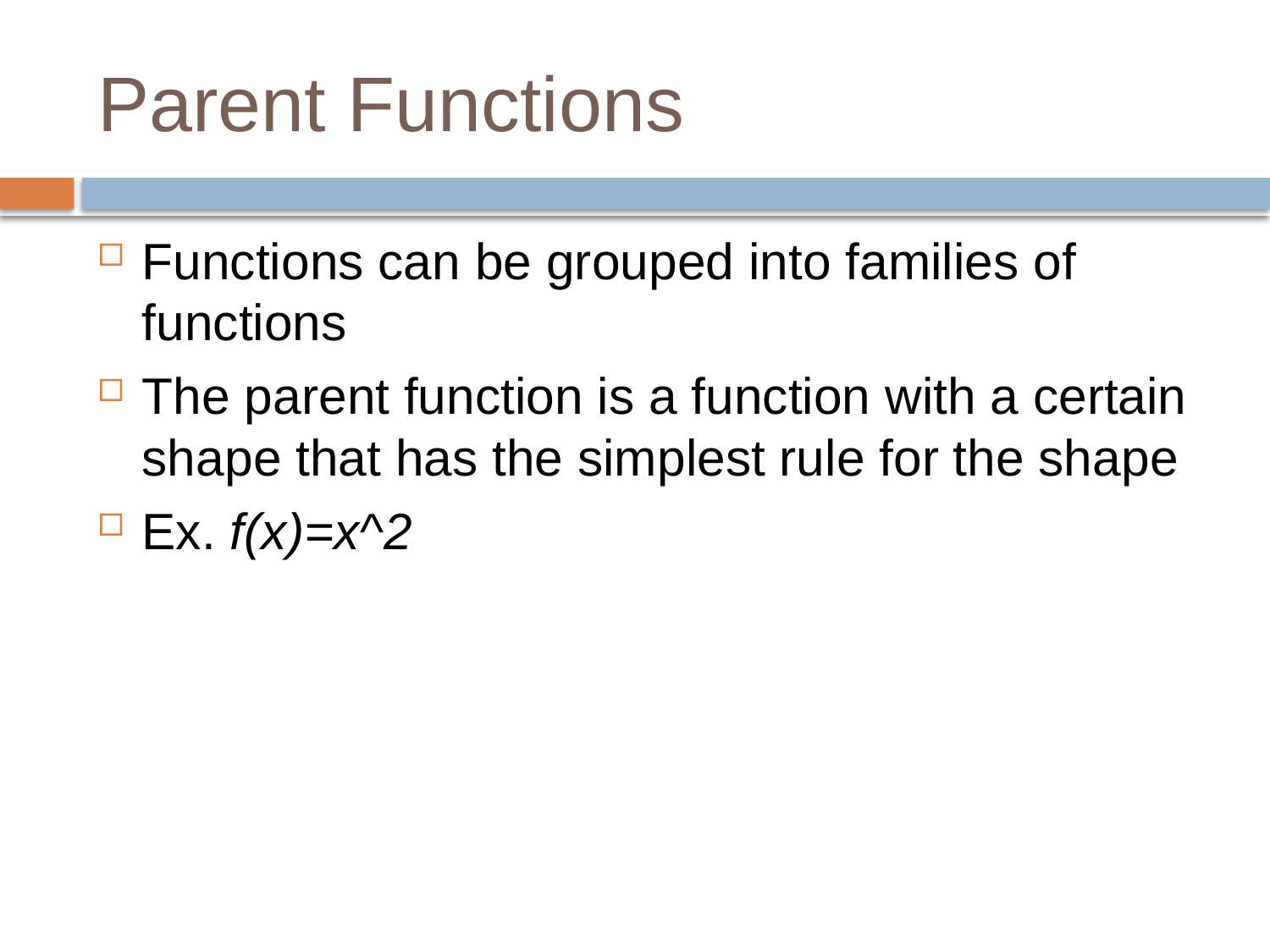

# Parent Functions
Functions can be grouped into families of functions
The parent function is a function with a certain shape that has the simplest rule for the shape
Ex. f(x)=x^2